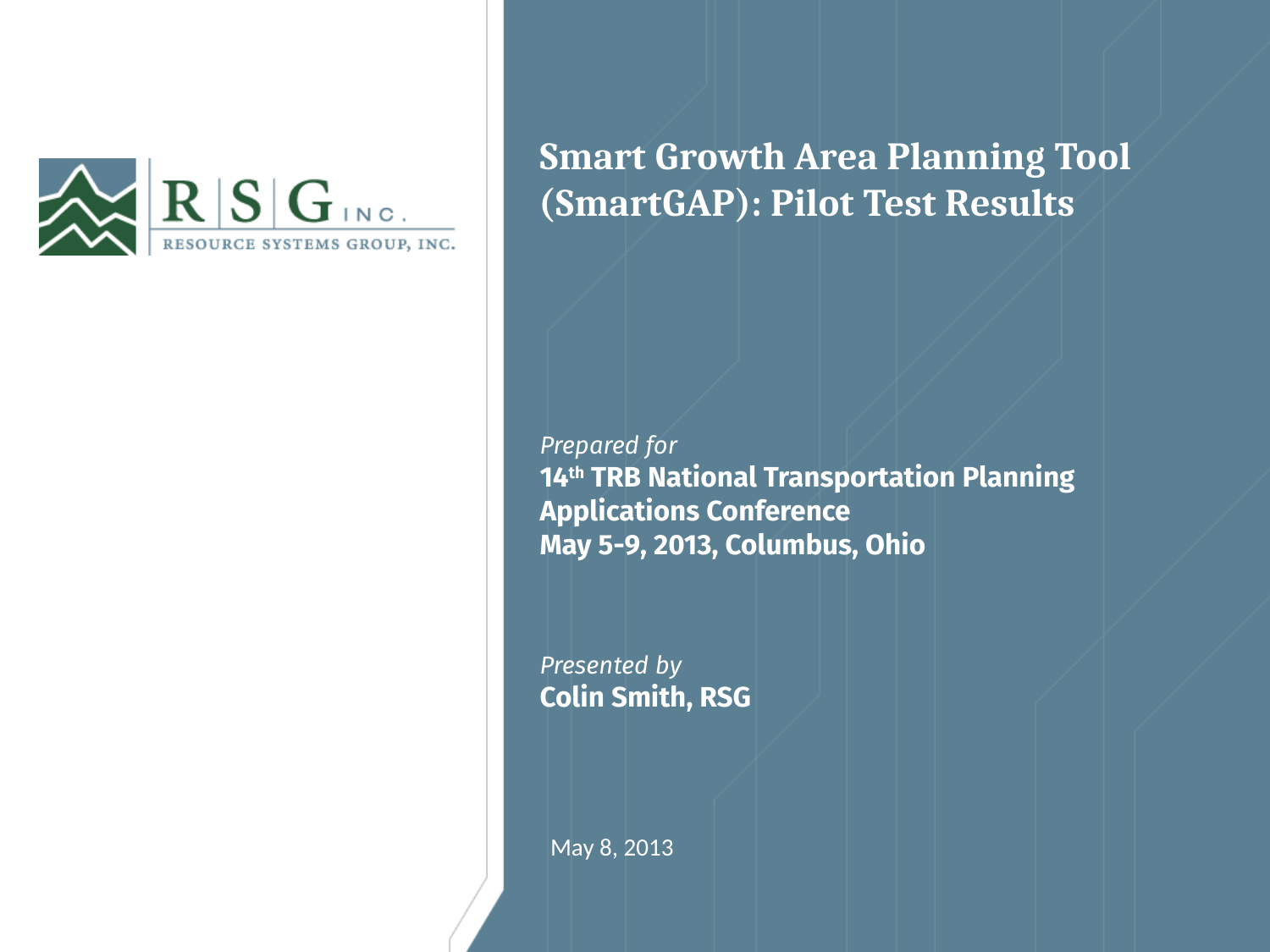

# Smart Growth Area Planning Tool (SmartGAP): Pilot Test Results
Prepared for
14th TRB National Transportation Planning Applications Conference
May 5-9, 2013, Columbus, Ohio

Presented by
Colin Smith, RSG
May 8, 2013